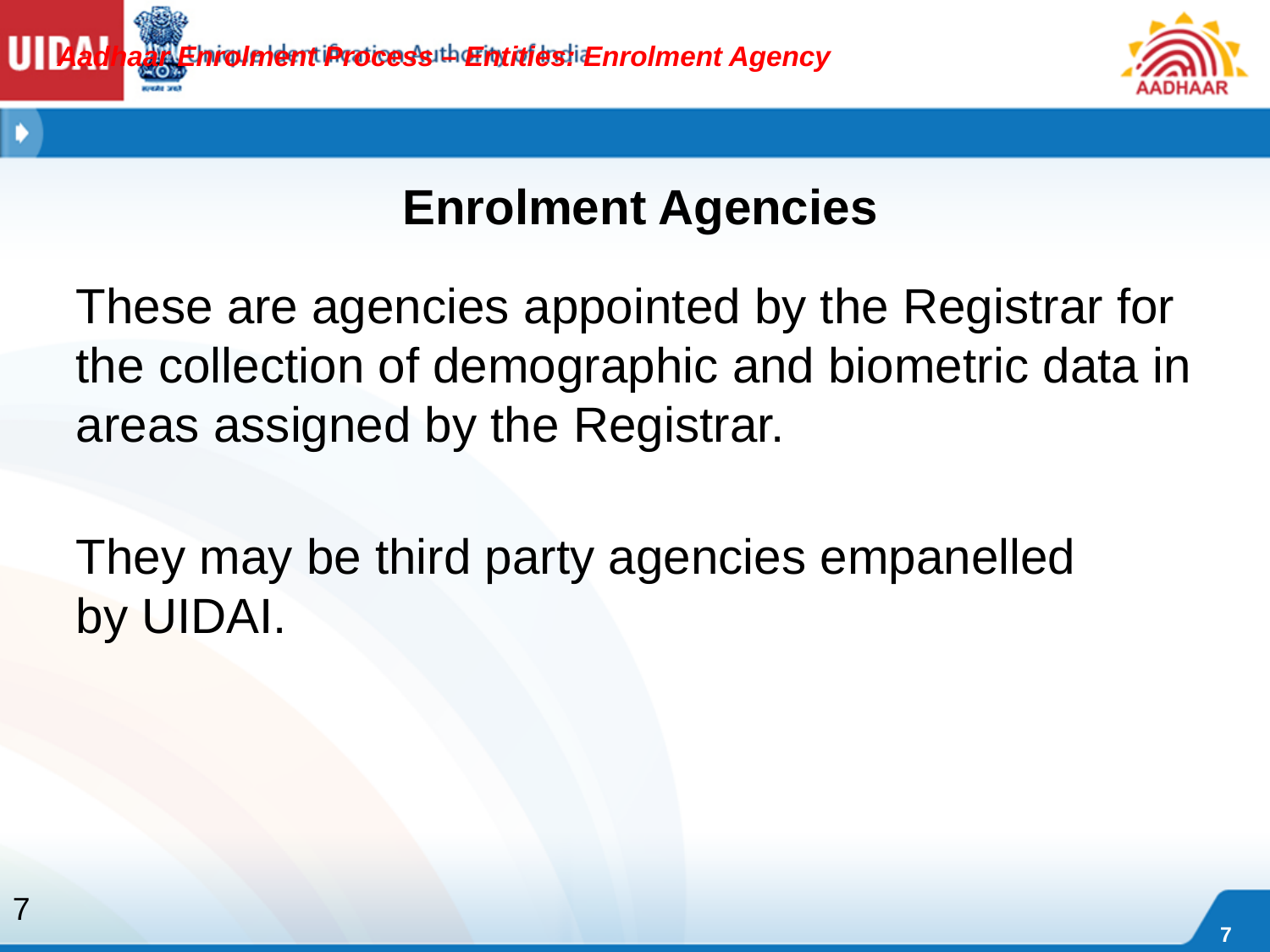

Aadhaar Enrolment Process – Entities: Enrolment Agency
Enrolment Agencies

These are agencies appointed by the Registrar for the collection of demographic and biometric data in areas assigned by the Registrar.
They may be third party agencies empanelled by UIDAI.
7